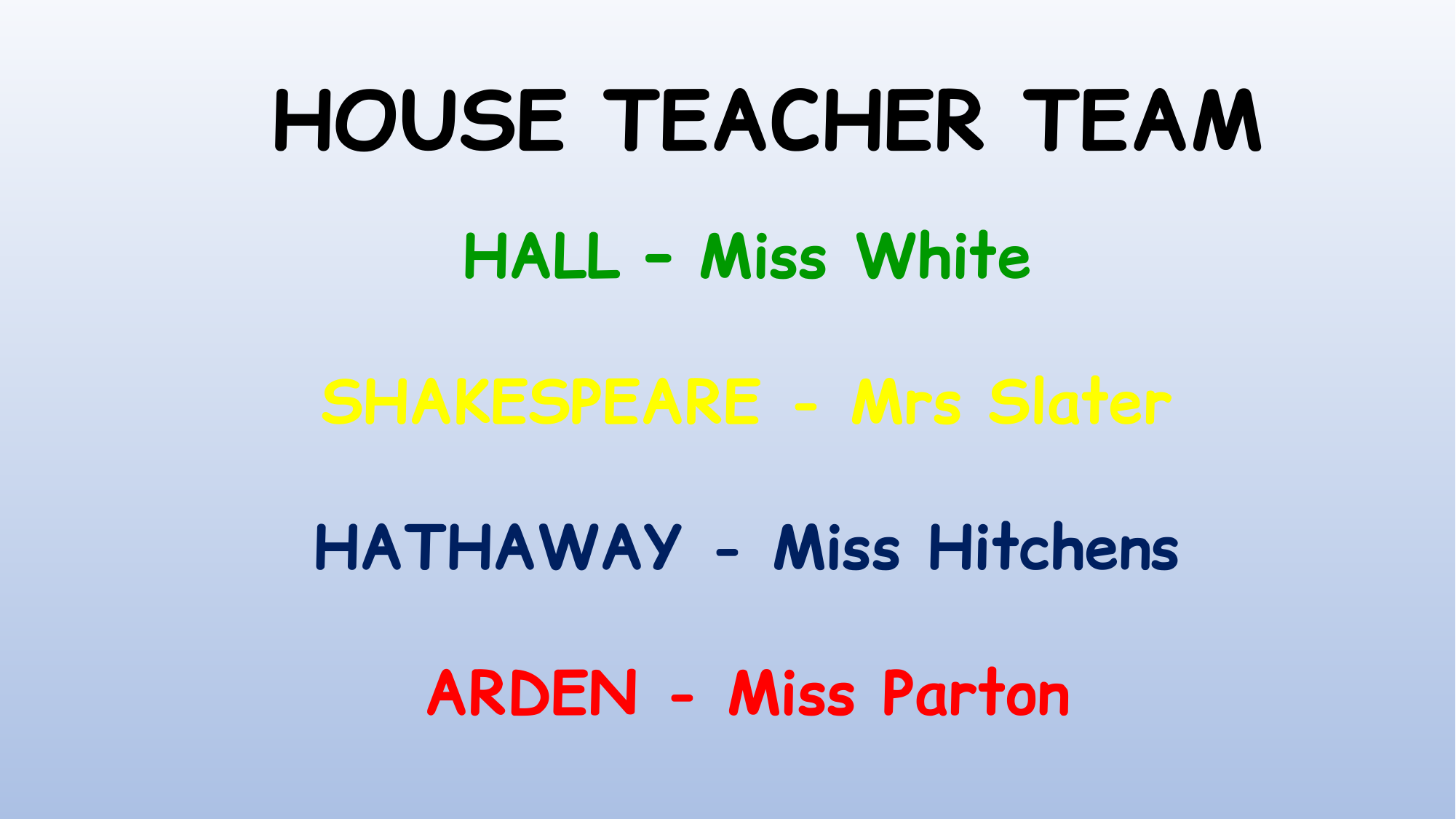

HOUSE TEACHER TEAM

HALL – Miss White

SHAKESPEARE - Mrs Slater

HATHAWAY - Miss Hitchens

ARDEN - Miss Parton